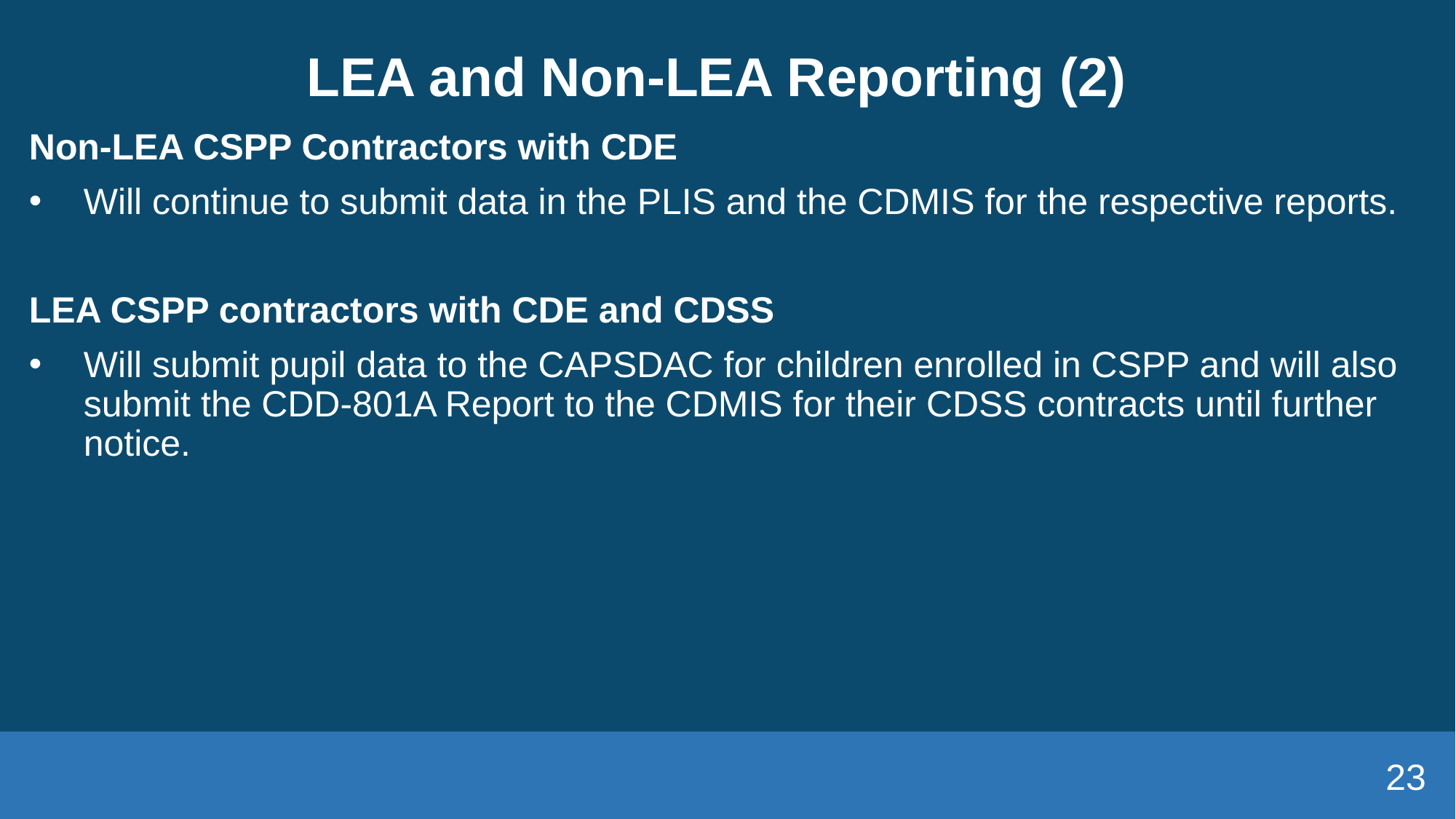

# LEA and Non-LEA Reporting (2)
Non-LEA CSPP Contractors with CDE
Will continue to submit data in the PLIS and the CDMIS for the respective reports.

LEA CSPP contractors with CDE and CDSS
Will submit pupil data to the CAPSDAC for children enrolled in CSPP and will also submit the CDD-801A Report to the CDMIS for their CDSS contracts until further notice.
23